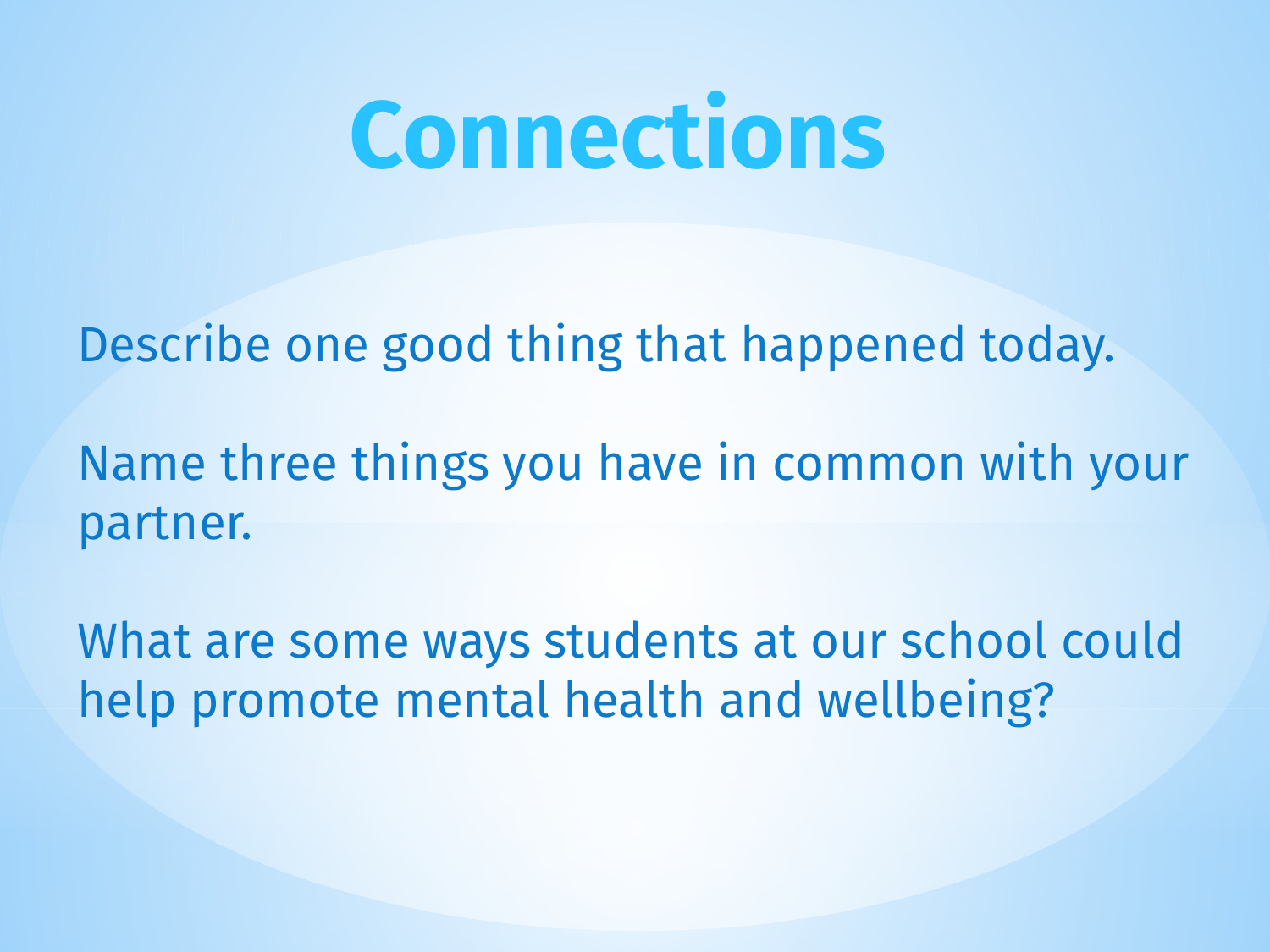

Connections
Describe one good thing that happened today.

Name three things you have in common with your partner.

What are some ways students at our school could help promote mental health and wellbeing?